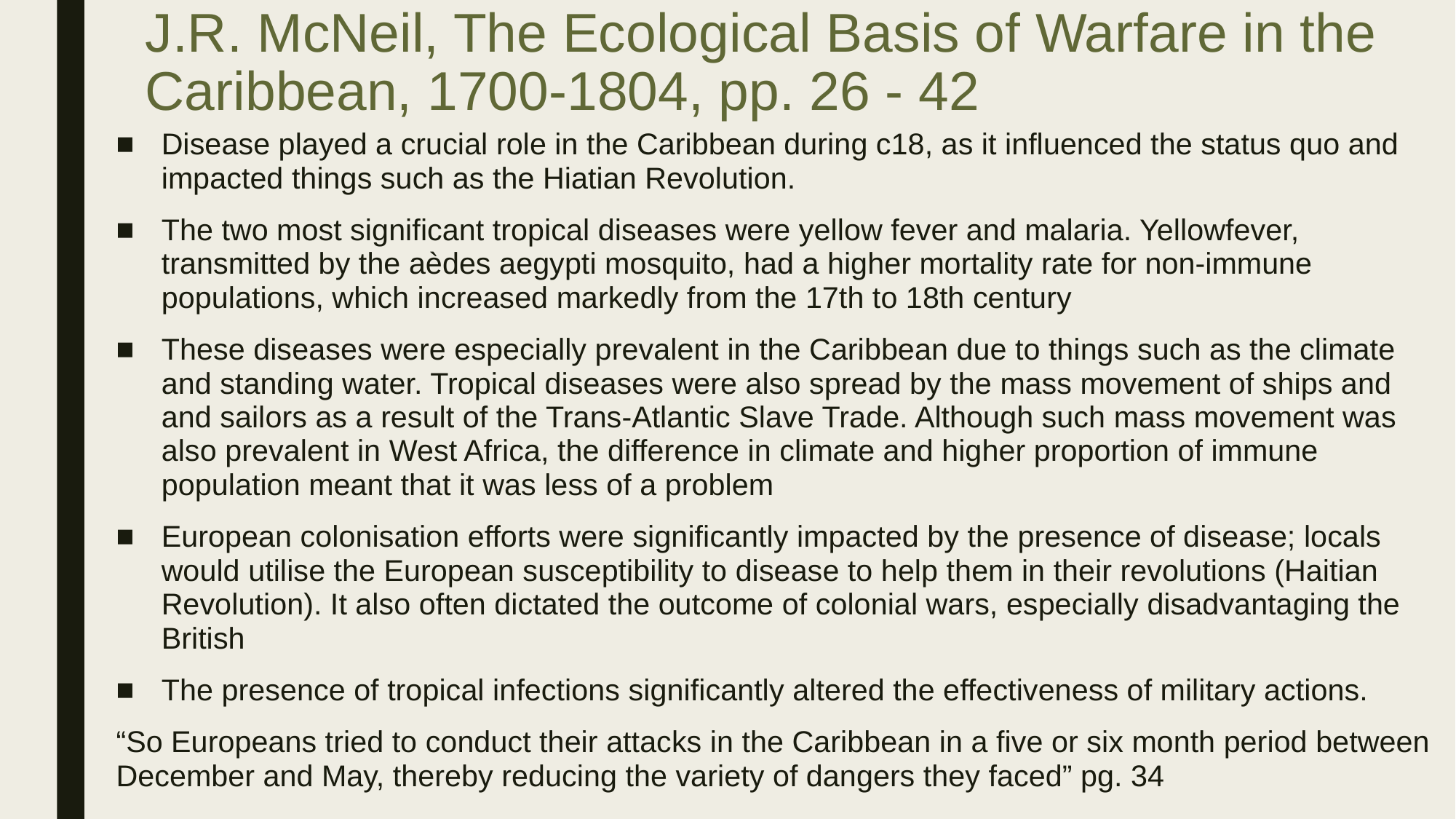

# J.R. McNeil, The Ecological Basis of Warfare in the Caribbean, 1700-1804, pp. 26 - 42
Disease played a crucial role in the Caribbean during c18, as it influenced the status quo and impacted things such as the Hiatian Revolution.
The two most significant tropical diseases were yellow fever and malaria. Yellowfever, transmitted by the aèdes aegypti mosquito, had a higher mortality rate for non-immune populations, which increased markedly from the 17th to 18th century
These diseases were especially prevalent in the Caribbean due to things such as the climate and standing water. Tropical diseases were also spread by the mass movement of ships and and sailors as a result of the Trans-Atlantic Slave Trade. Although such mass movement was also prevalent in West Africa, the difference in climate and higher proportion of immune population meant that it was less of a problem
European colonisation efforts were significantly impacted by the presence of disease; locals would utilise the European susceptibility to disease to help them in their revolutions (Haitian Revolution). It also often dictated the outcome of colonial wars, especially disadvantaging the British
The presence of tropical infections significantly altered the effectiveness of military actions.
“So Europeans tried to conduct their attacks in the Caribbean in a five or six month period between December and May, thereby reducing the variety of dangers they faced” pg. 34